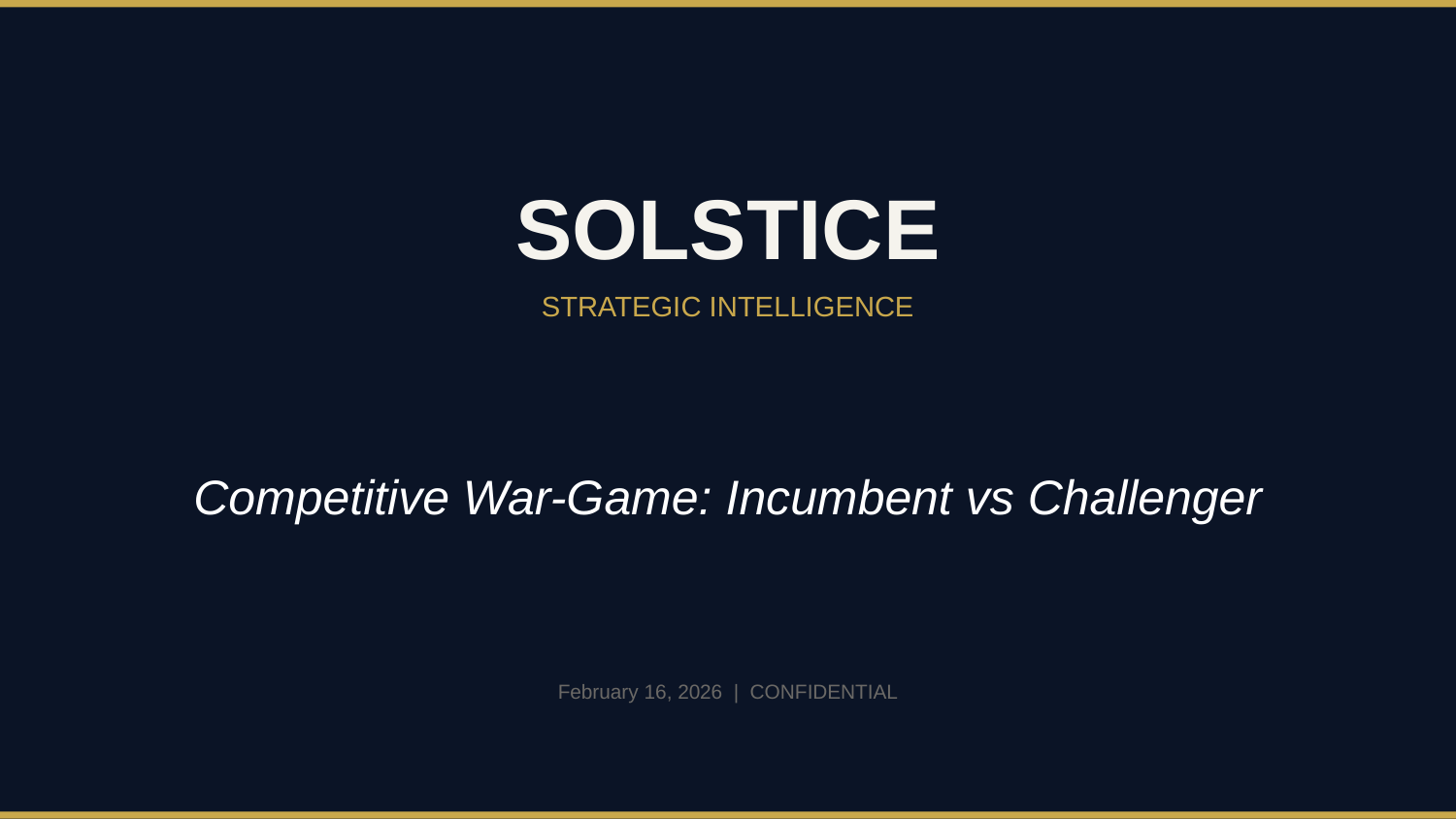

SOLSTICE
STRATEGIC INTELLIGENCE
Competitive War-Game: Incumbent vs Challenger
February 16, 2026  |  CONFIDENTIAL